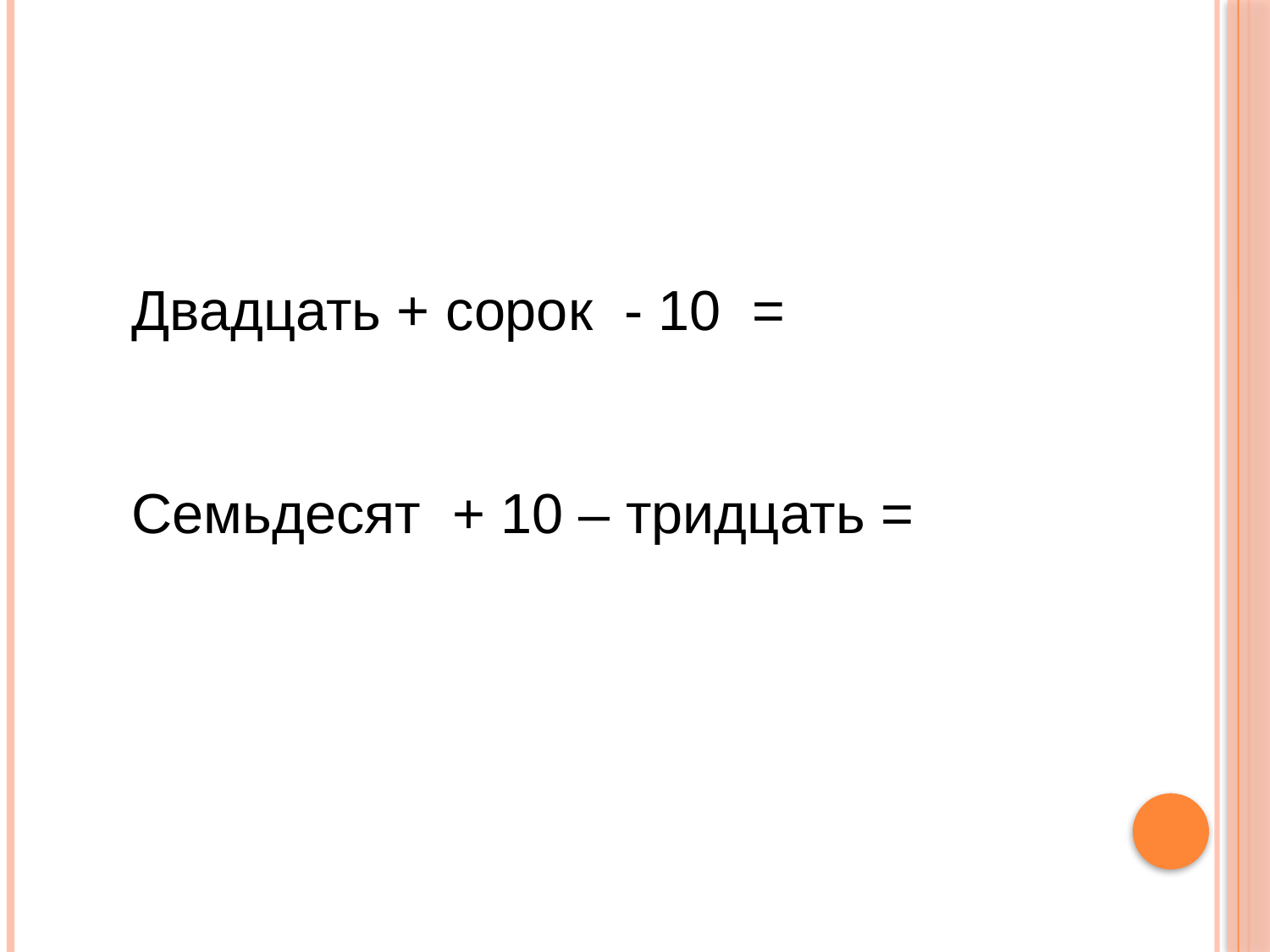

Двадцать + сорок  - 10  =

Семьдесят  + 10 – тридцать =